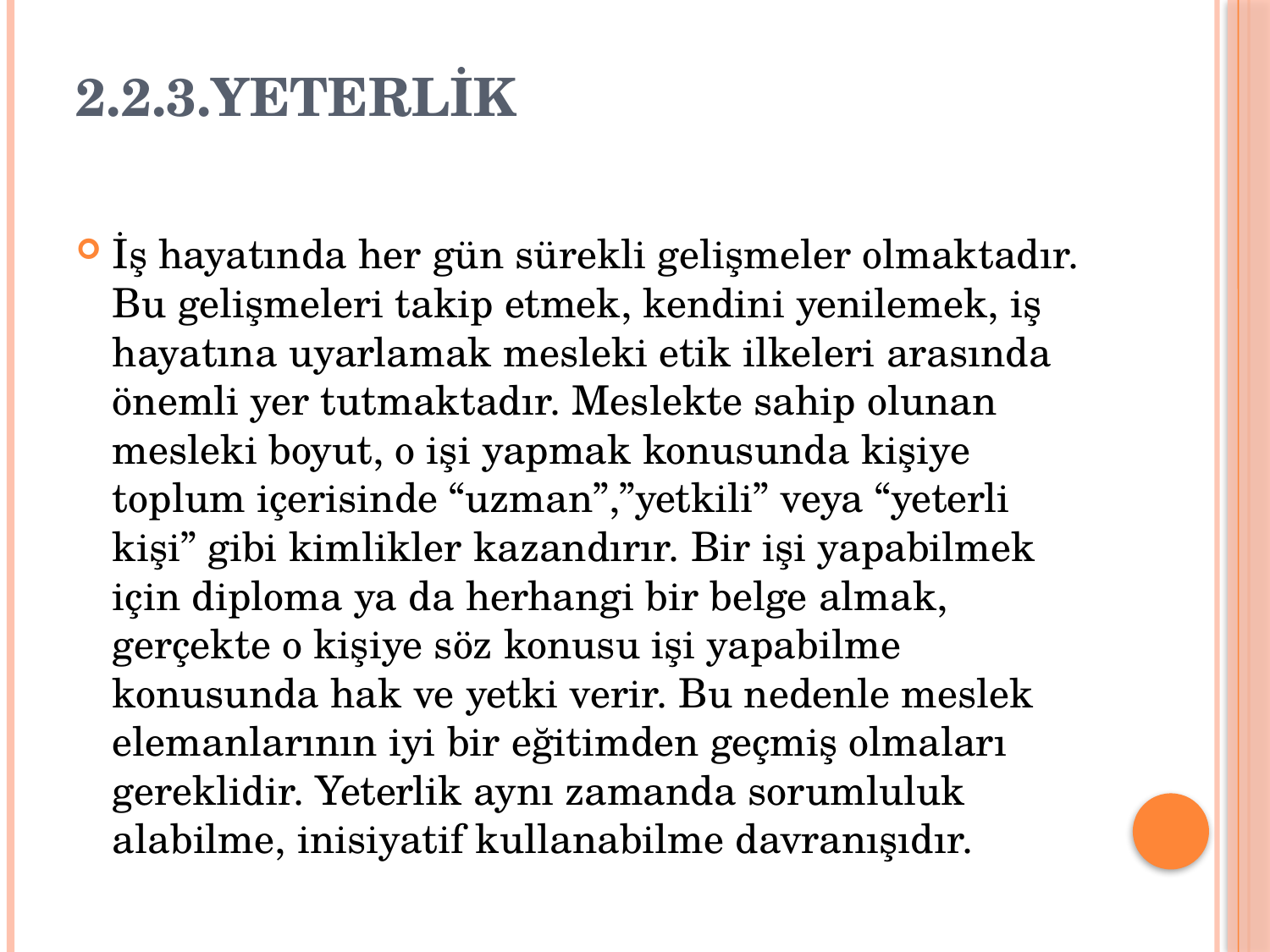

# 2.2.3.Yeterlik
İş hayatında her gün sürekli gelişmeler olmaktadır. Bu gelişmeleri takip etmek, kendini yenilemek, iş hayatına uyarlamak mesleki etik ilkeleri arasında önemli yer tutmaktadır. Meslekte sahip olunan mesleki boyut, o işi yapmak konusunda kişiye toplum içerisinde “uzman”,”yetkili” veya “yeterli kişi” gibi kimlikler kazandırır. Bir işi yapabilmek için diploma ya da herhangi bir belge almak, gerçekte o kişiye söz konusu işi yapabilme konusunda hak ve yetki verir. Bu nedenle meslek elemanlarının iyi bir eğitimden geçmiş olmaları gereklidir. Yeterlik aynı zamanda sorumluluk alabilme, inisiyatif kullanabilme davranışıdır.